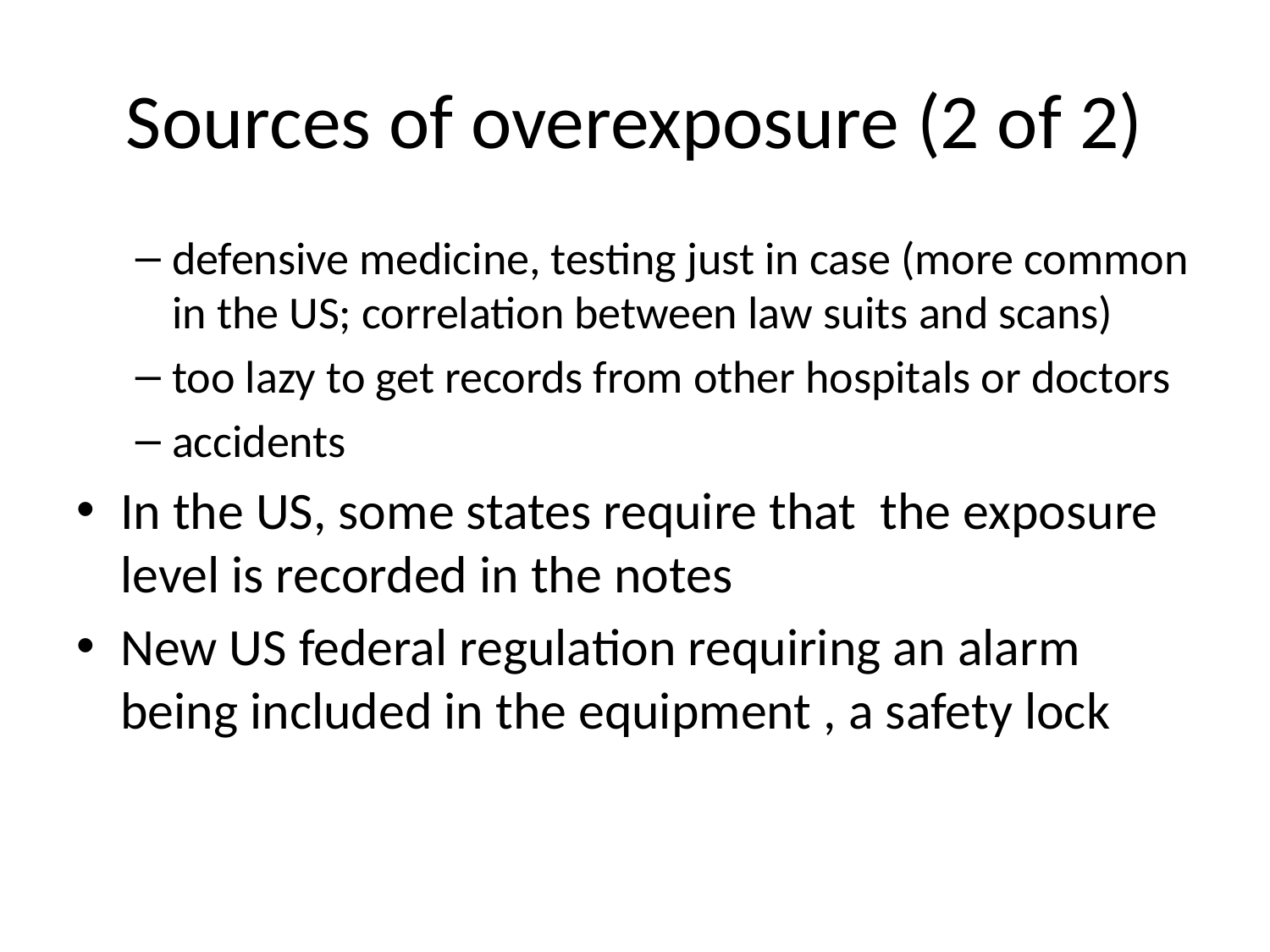

# Sources of overexposure (2 of 2)
defensive medicine, testing just in case (more common in the US; correlation between law suits and scans)
too lazy to get records from other hospitals or doctors
accidents
In the US, some states require that  the exposure level is recorded in the notes
New US federal regulation requiring an alarm being included in the equipment , a safety lock